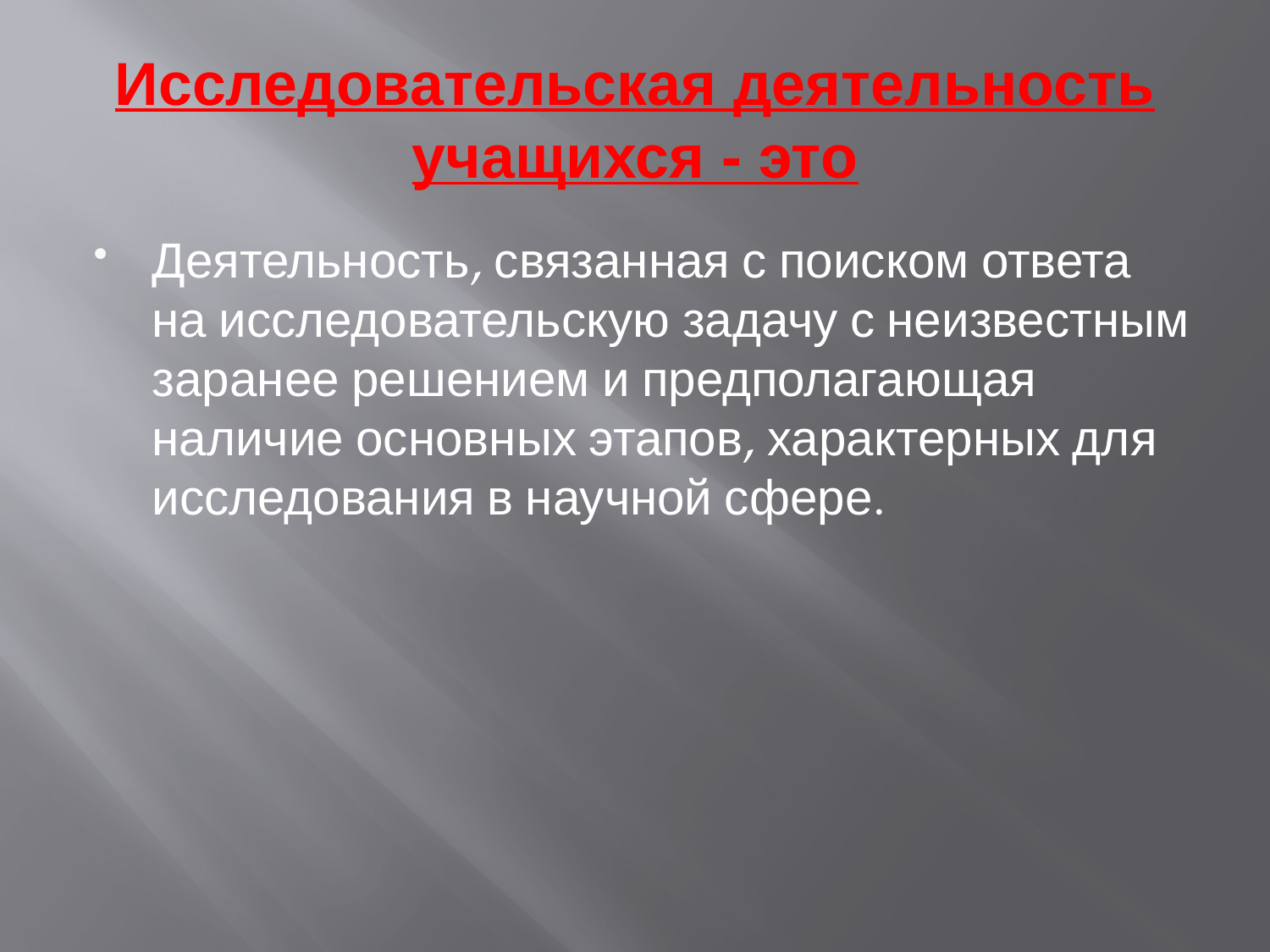

# Исследовательская деятельность учащихся - это
Деятельность, связанная с поиском ответа на исследовательскую задачу с неизвестным заранее решением и предполагающая наличие основных этапов, характерных для исследования в научной сфере.